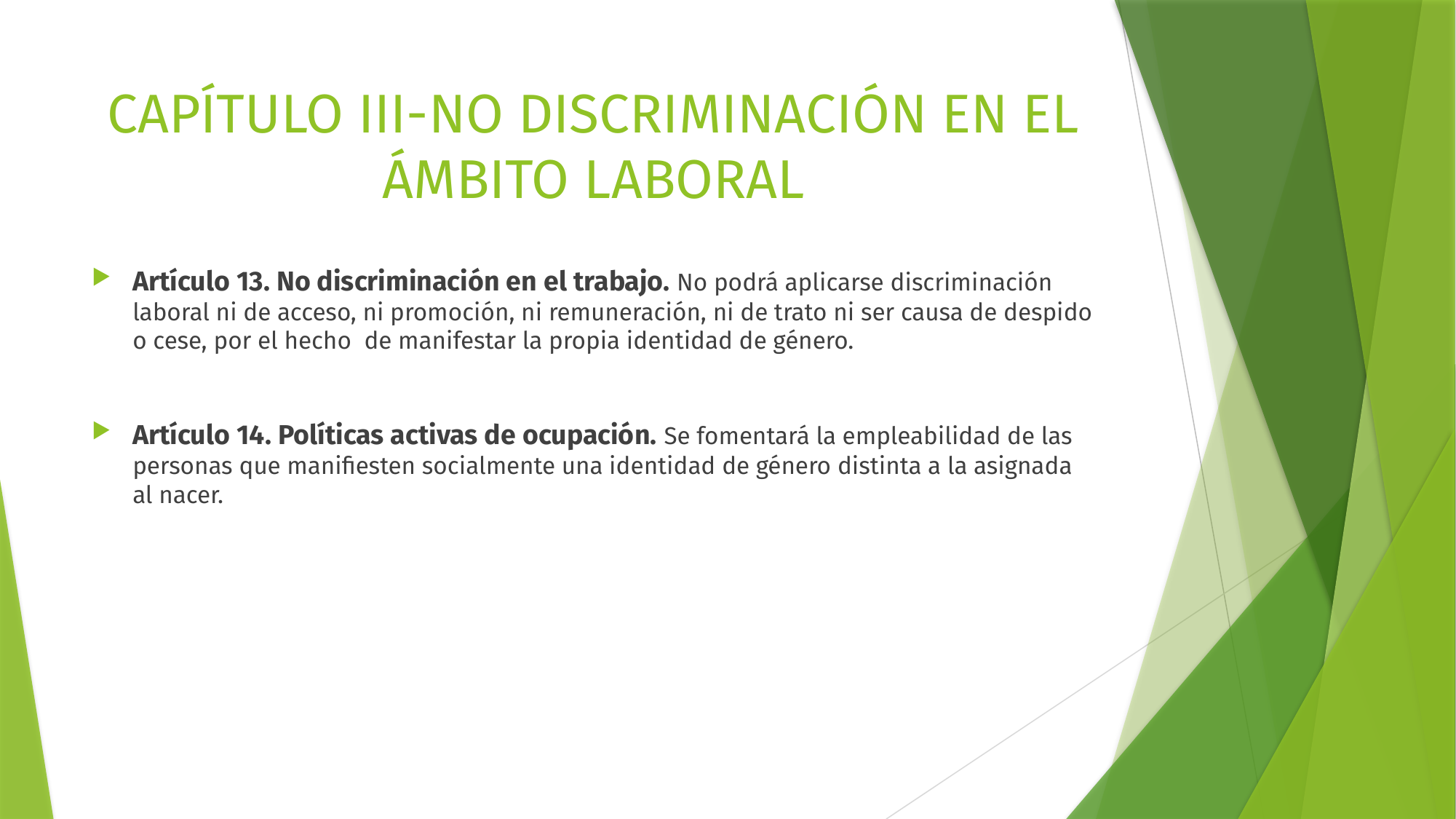

# CAPÍTULO III-NO DISCRIMINACIÓN EN EL ÁMBITO LABORAL
Artículo 13. No discriminación en el trabajo. No podrá aplicarse discriminación laboral ni de acceso, ni promoción, ni remuneración, ni de trato ni ser causa de despido o cese, por el hecho  de manifestar la propia identidad de género.

Artículo 14. Políticas activas de ocupación. Se fomentará la empleabilidad de las personas que manifiesten socialmente una identidad de género distinta a la asignada al nacer.